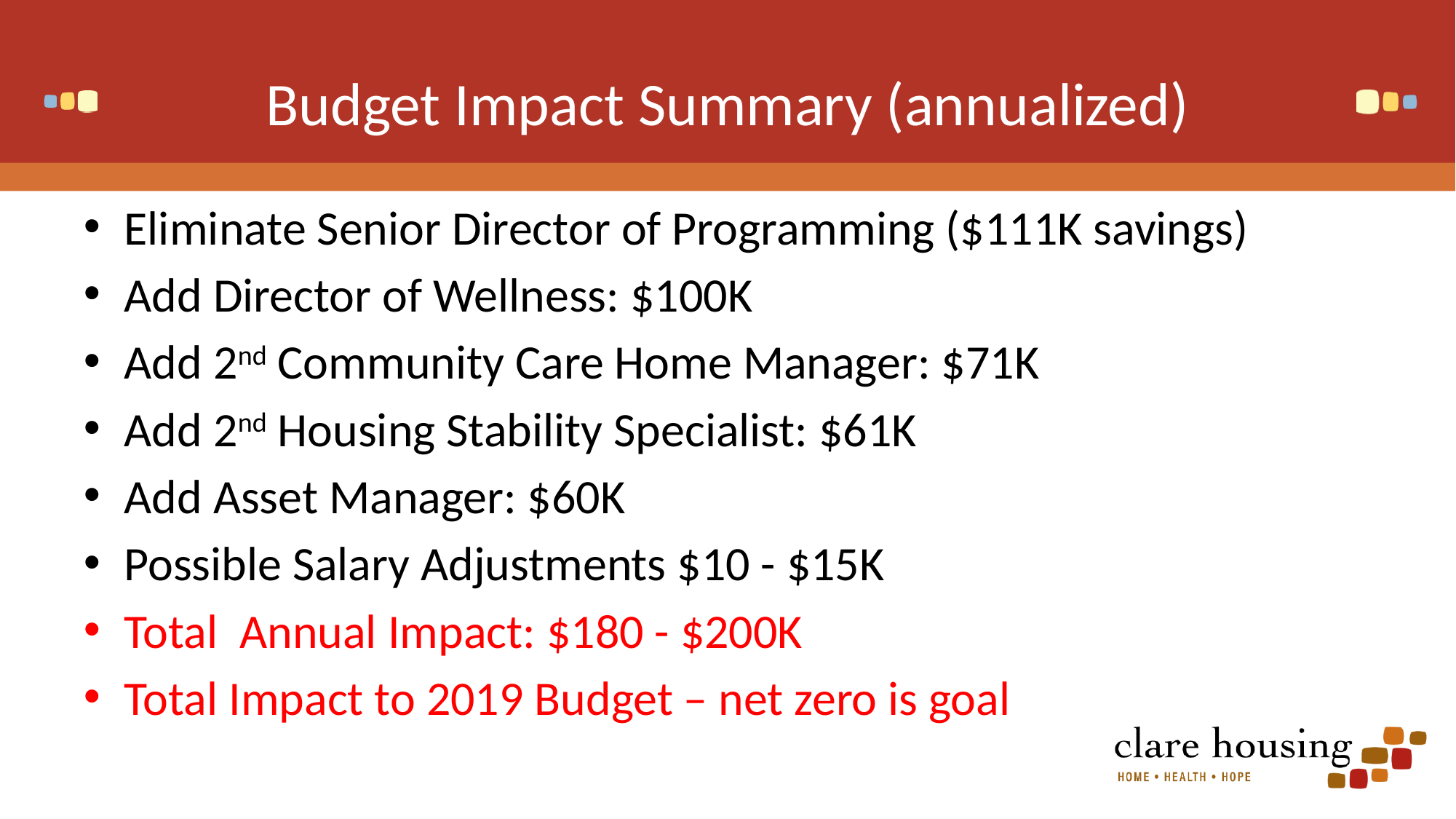

# Budget Impact Summary (annualized)
Eliminate Senior Director of Programming ($111K savings)
Add Director of Wellness: $100K
Add 2nd Community Care Home Manager: $71K
Add 2nd Housing Stability Specialist: $61K
Add Asset Manager: $60K
Possible Salary Adjustments $10 - $15K
Total  Annual Impact: $180 - $200K
Total Impact to 2019 Budget – net zero is goal